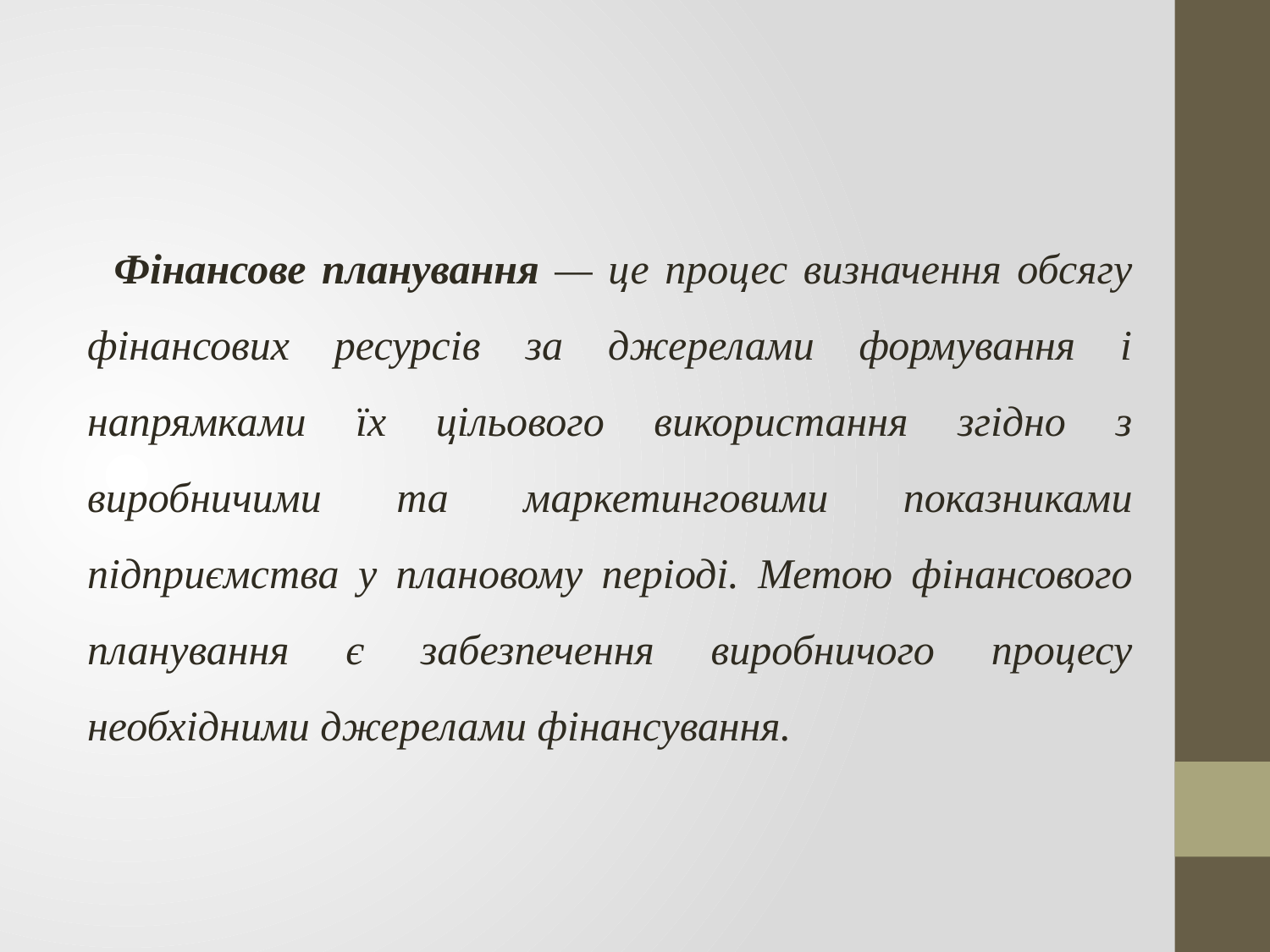

Фінансове планування — це процес визначення обсягу фінансових ресурсів за джерелами формування і напрямками їх цільового використання згідно з виробничими та маркетинговими показниками підприємства у плановому періоді. Метою фі­нансового планування є забезпечення виробничого процесу необхідними джерелами фінансування.